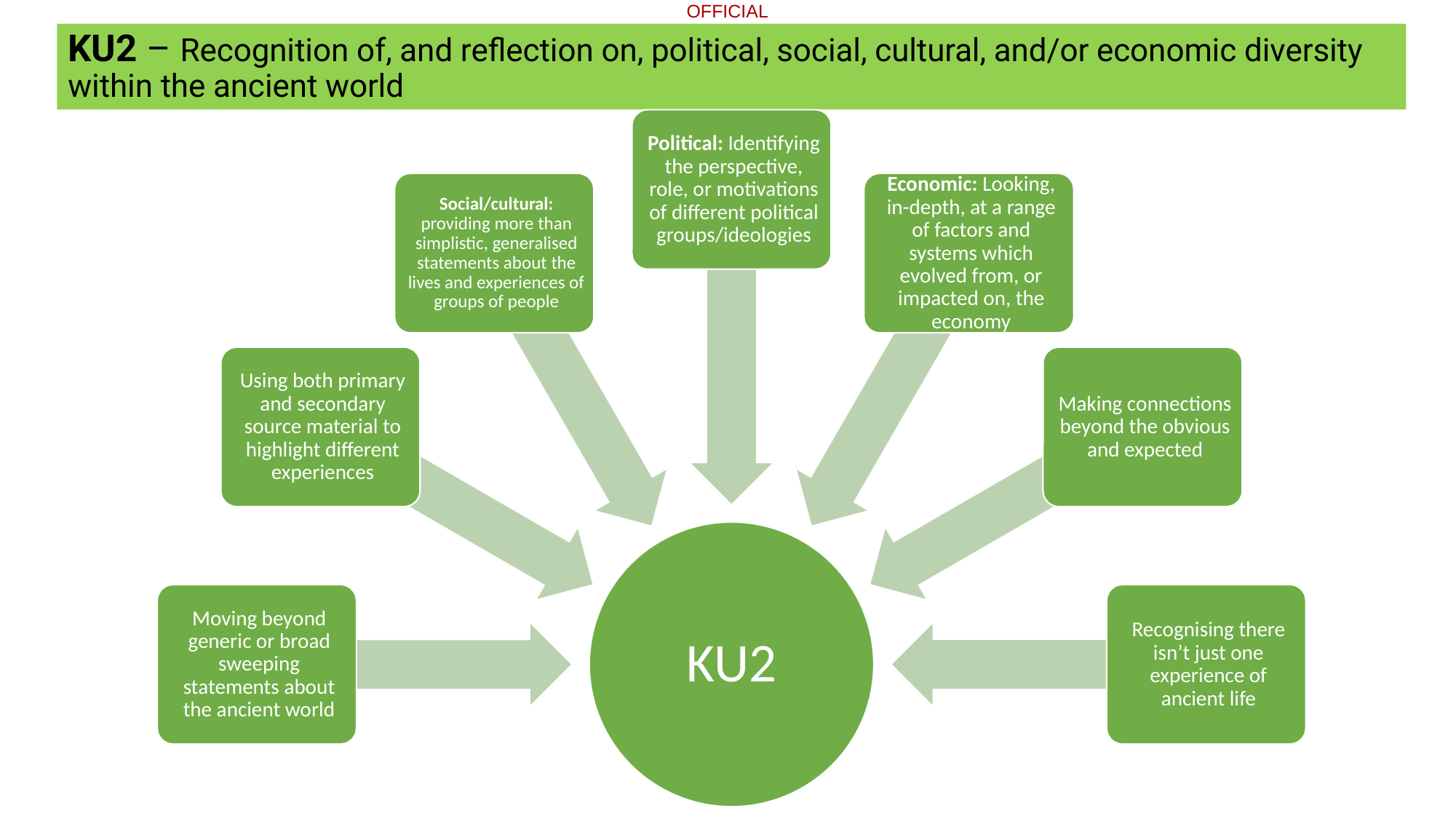

KU2 – Recognition of, and reflection on, political, social, cultural, and/or economic diversity within the ancient world
KU2
Moving beyond generic or broad sweeping statements about the ancient world
Using both primary and secondary source material to highlight different experiences
Social/cultural: providing more than simplistic, generalised statements about the lives and experiences of groups of people
Political: Identifying the perspective, role, or motivations of different political groups/ideologies
Economic: Looking, in-depth, at a range of factors and systems which evolved from, or impacted on, the economy
Making connections beyond the obvious and expected
Recognising there isn’t just one experience of ancient life